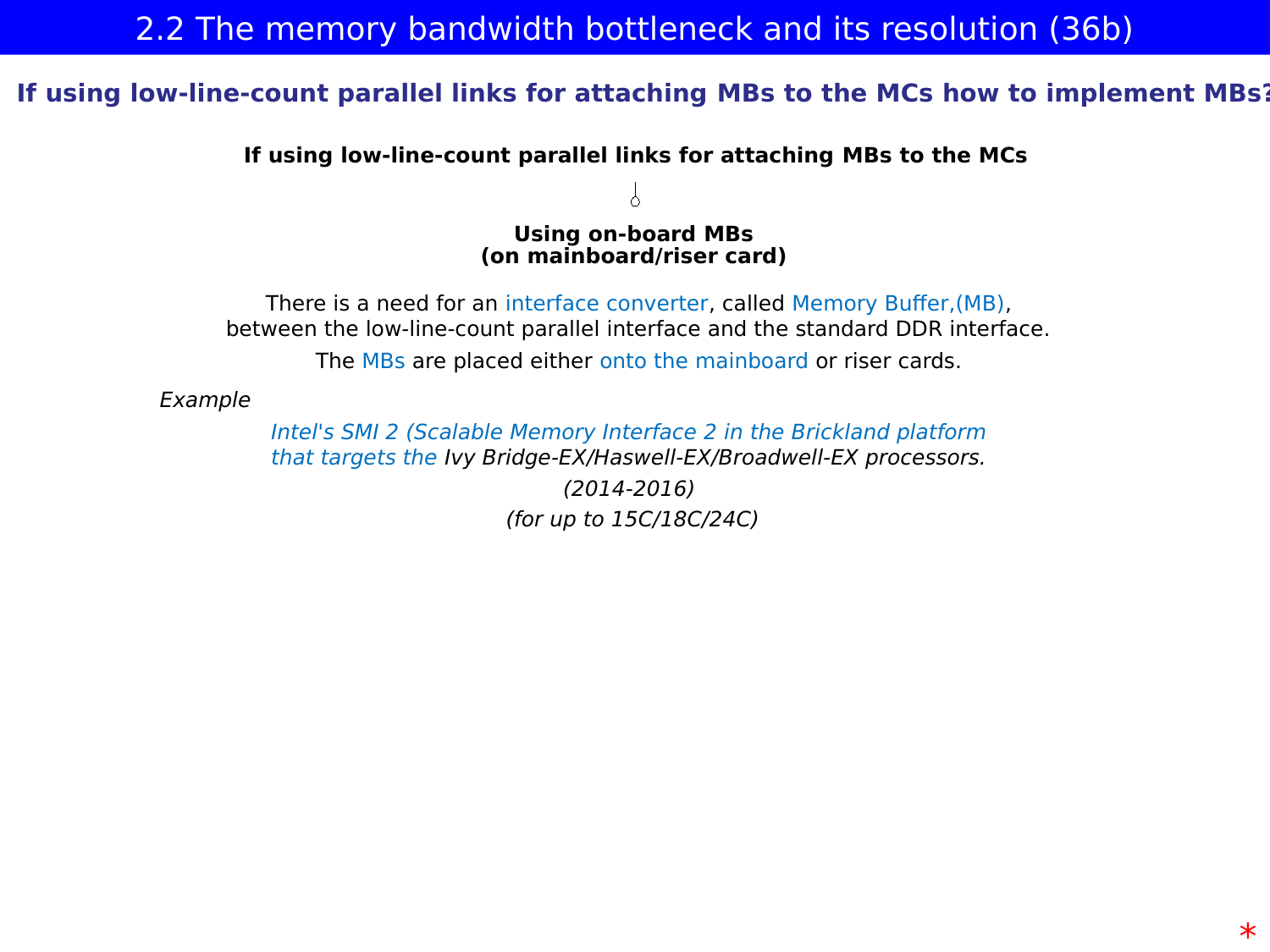

# 2.2 The memory bandwidth bottleneck and its resolution (36b)
If using low-line-count parallel links for attaching MBs to the MCs how to implement MBs?
If using low-line-count parallel links for attaching MBs to the MCs

Using on-board MBs
(on mainboard/riser card)
There is a need for an interface converter, called Memory Buffer,(MB),
between the low-line-count parallel interface and the standard DDR interface.
The MBs are placed either onto the mainboard or riser cards.
Example
Intel's SMI 2 (Scalable Memory Interface 2 in the Brickland platform
that targets the Ivy Bridge-EX/Haswell-EX/Broadwell-EX processors.
(2014-2016)
 (for up to 15C/18C/24C)
*